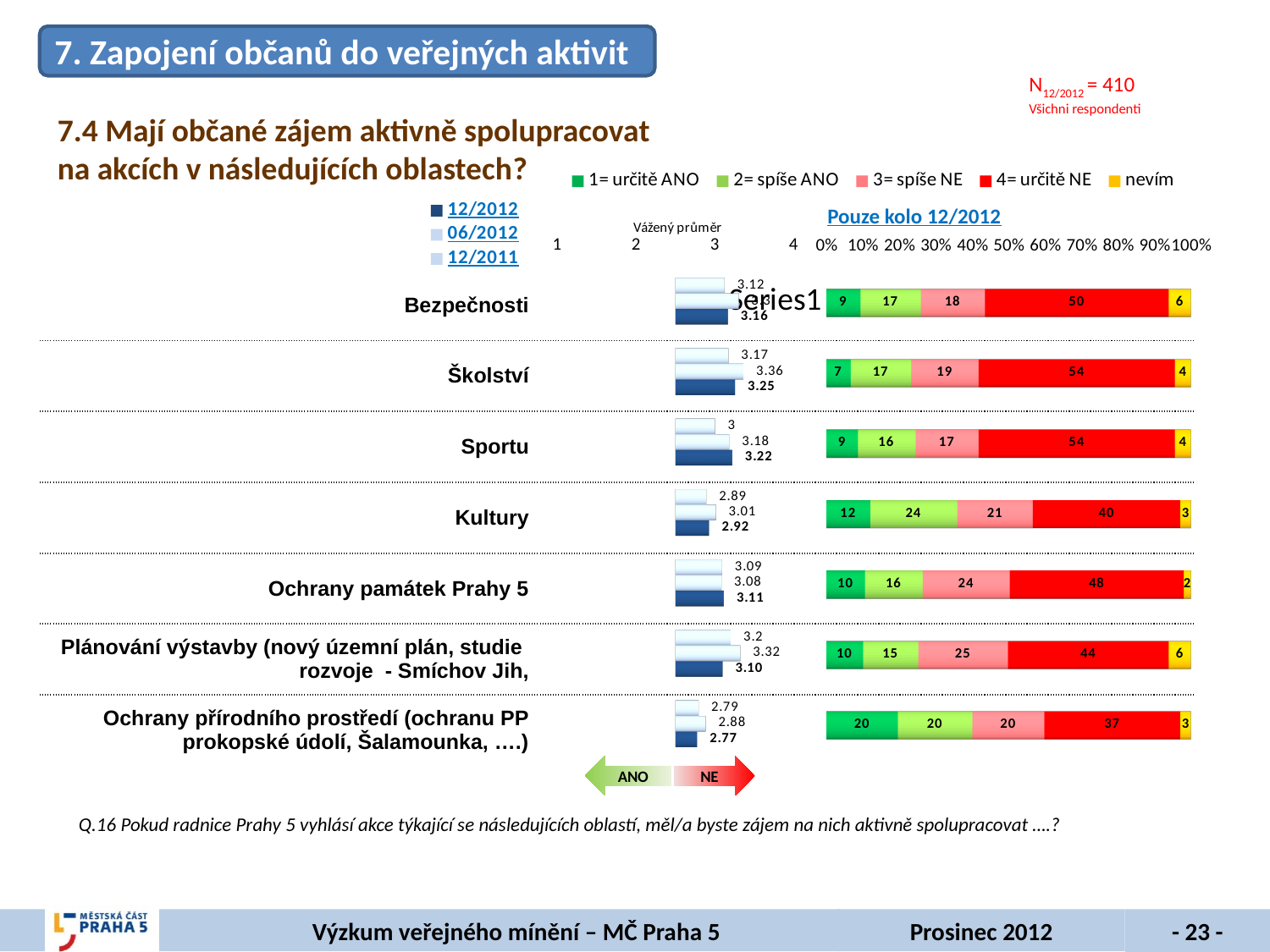

7. Zapojení občanů do veřejných aktivit
N12/2012 = 410
Všichni respondenti
7.4 Mají občané zájem aktivně spolupracovat na akcích v následujících oblastech?

[unsupported chart]

[unsupported chart]

Pouze kolo 12/2012
| Bezpečnosti |  |
| --- | --- |
| Školství |  |
| Sportu |  |
| Kultury |  |
| Ochrany památek Prahy 5 |  |
| Plánování výstavby (nový územní plán, studie rozvoje - Smíchov Jih, |  |
| Ochrany přírodního prostředí (ochranu PP prokopské údolí, Šalamounka, ….) |  |
ANO
NE
Q.16 Pokud radnice Prahy 5 vyhlásí akce týkající se následujících oblastí, měl/a byste zájem na nich aktivně spolupracovat ….?